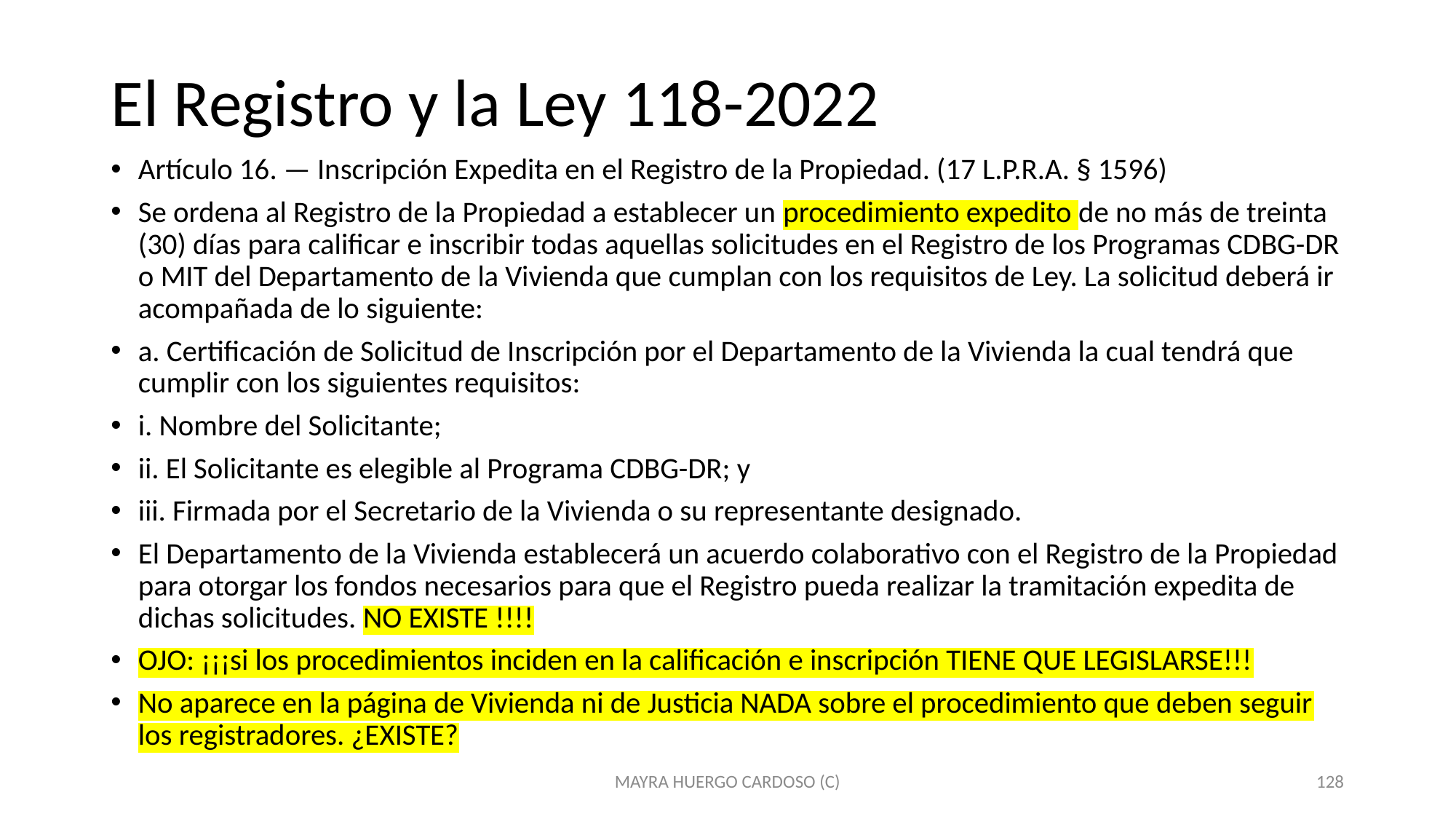

# El Registro y la Ley 118-2022
Artículo 16. — Inscripción Expedita en el Registro de la Propiedad. (17 L.P.R.A. § 1596)
Se ordena al Registro de la Propiedad a establecer un procedimiento expedito de no más de treinta (30) días para calificar e inscribir todas aquellas solicitudes en el Registro de los Programas CDBG-DR o MIT del Departamento de la Vivienda que cumplan con los requisitos de Ley. La solicitud deberá ir acompañada de lo siguiente:
a. Certificación de Solicitud de Inscripción por el Departamento de la Vivienda la cual tendrá que cumplir con los siguientes requisitos:
i. Nombre del Solicitante;
ii. El Solicitante es elegible al Programa CDBG-DR; y
iii. Firmada por el Secretario de la Vivienda o su representante designado.
El Departamento de la Vivienda establecerá un acuerdo colaborativo con el Registro de la Propiedad para otorgar los fondos necesarios para que el Registro pueda realizar la tramitación expedita de dichas solicitudes. NO EXISTE !!!!
OJO: ¡¡¡si los procedimientos inciden en la calificación e inscripción TIENE QUE LEGISLARSE!!!
No aparece en la página de Vivienda ni de Justicia NADA sobre el procedimiento que deben seguir los registradores. ¿EXISTE?
MAYRA HUERGO CARDOSO (C)
128